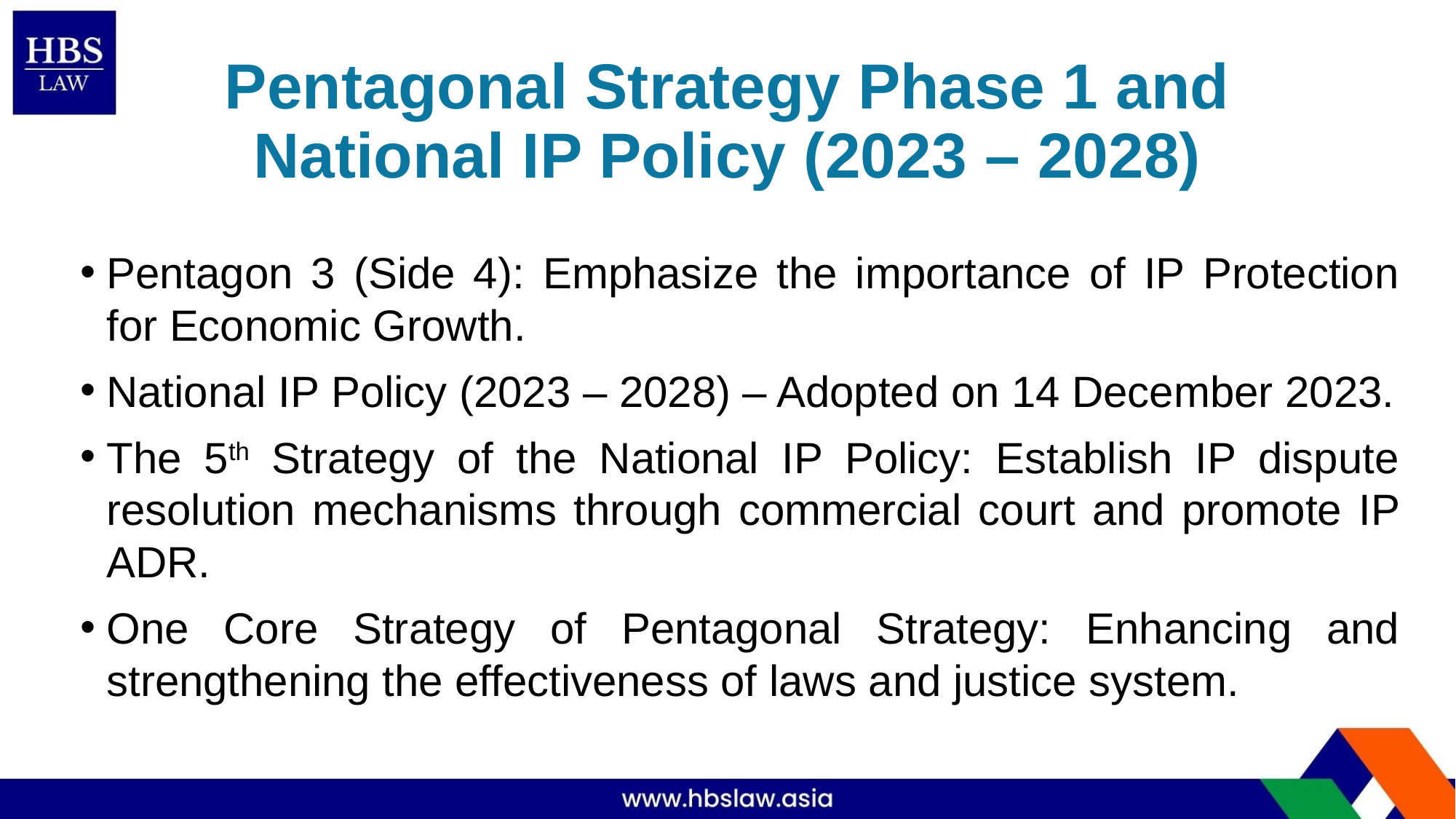

# Pentagonal Strategy Phase 1 and National IP Policy (2023 – 2028)
Pentagon 3 (Side 4): Emphasize the importance of IP Protection for Economic Growth.
National IP Policy (2023 – 2028) – Adopted on 14 December 2023.
The 5th Strategy of the National IP Policy: Establish IP dispute resolution mechanisms through commercial court and promote IP ADR.
One Core Strategy of Pentagonal Strategy: Enhancing and strengthening the effectiveness of laws and justice system.